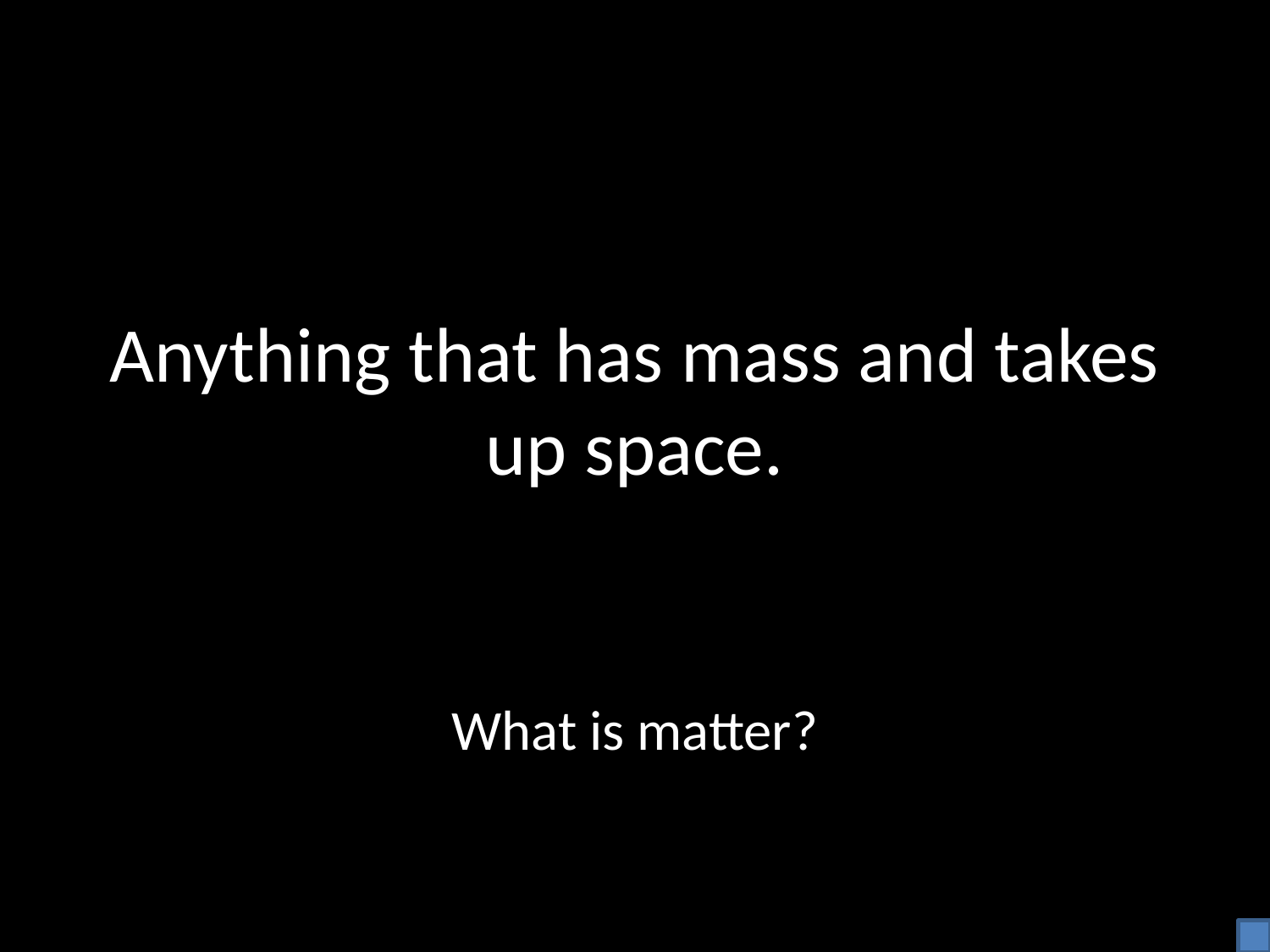

# Anything that has mass and takes up space.
What is matter?